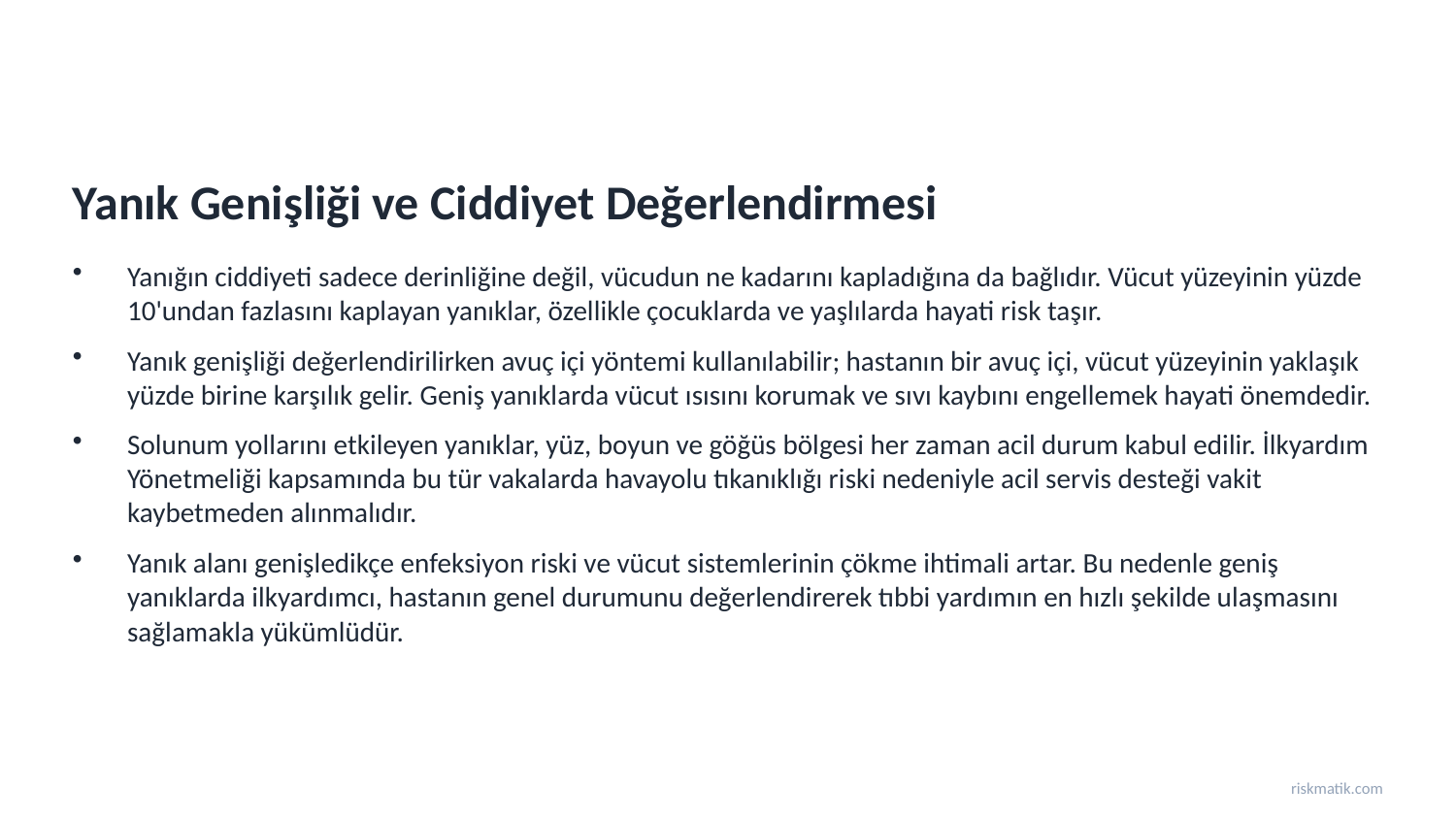

Yanık Genişliği ve Ciddiyet Değerlendirmesi
Yanığın ciddiyeti sadece derinliğine değil, vücudun ne kadarını kapladığına da bağlıdır. Vücut yüzeyinin yüzde 10'undan fazlasını kaplayan yanıklar, özellikle çocuklarda ve yaşlılarda hayati risk taşır.
Yanık genişliği değerlendirilirken avuç içi yöntemi kullanılabilir; hastanın bir avuç içi, vücut yüzeyinin yaklaşık yüzde birine karşılık gelir. Geniş yanıklarda vücut ısısını korumak ve sıvı kaybını engellemek hayati önemdedir.
Solunum yollarını etkileyen yanıklar, yüz, boyun ve göğüs bölgesi her zaman acil durum kabul edilir. İlkyardım Yönetmeliği kapsamında bu tür vakalarda havayolu tıkanıklığı riski nedeniyle acil servis desteği vakit kaybetmeden alınmalıdır.
Yanık alanı genişledikçe enfeksiyon riski ve vücut sistemlerinin çökme ihtimali artar. Bu nedenle geniş yanıklarda ilkyardımcı, hastanın genel durumunu değerlendirerek tıbbi yardımın en hızlı şekilde ulaşmasını sağlamakla yükümlüdür.
riskmatik.com